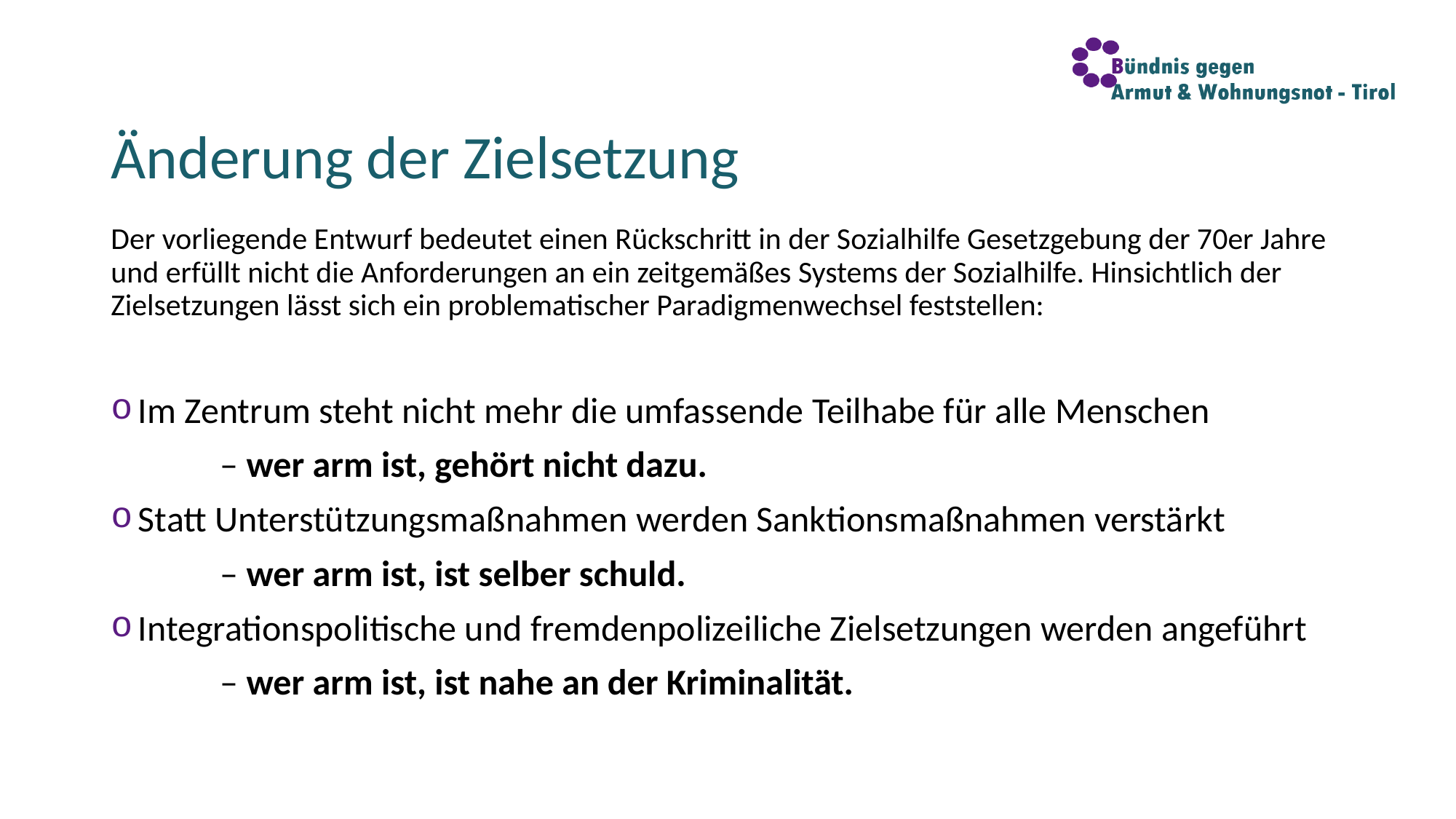

# Änderung der Zielsetzung
Der vorliegende Entwurf bedeutet einen Rückschritt in der Sozialhilfe Gesetzgebung der 70er Jahre und erfüllt nicht die Anforderungen an ein zeitgemäßes Systems der Sozialhilfe. Hinsichtlich der Zielsetzungen lässt sich ein problematischer Paradigmenwechsel feststellen:

Im Zentrum steht nicht mehr die umfassende Teilhabe für alle Menschen
	– wer arm ist, gehört nicht dazu.
Statt Unterstützungsmaßnahmen werden Sanktionsmaßnahmen verstärkt
	– wer arm ist, ist selber schuld.
Integrationspolitische und fremdenpolizeiliche Zielsetzungen werden angeführt
	– wer arm ist, ist nahe an der Kriminalität.